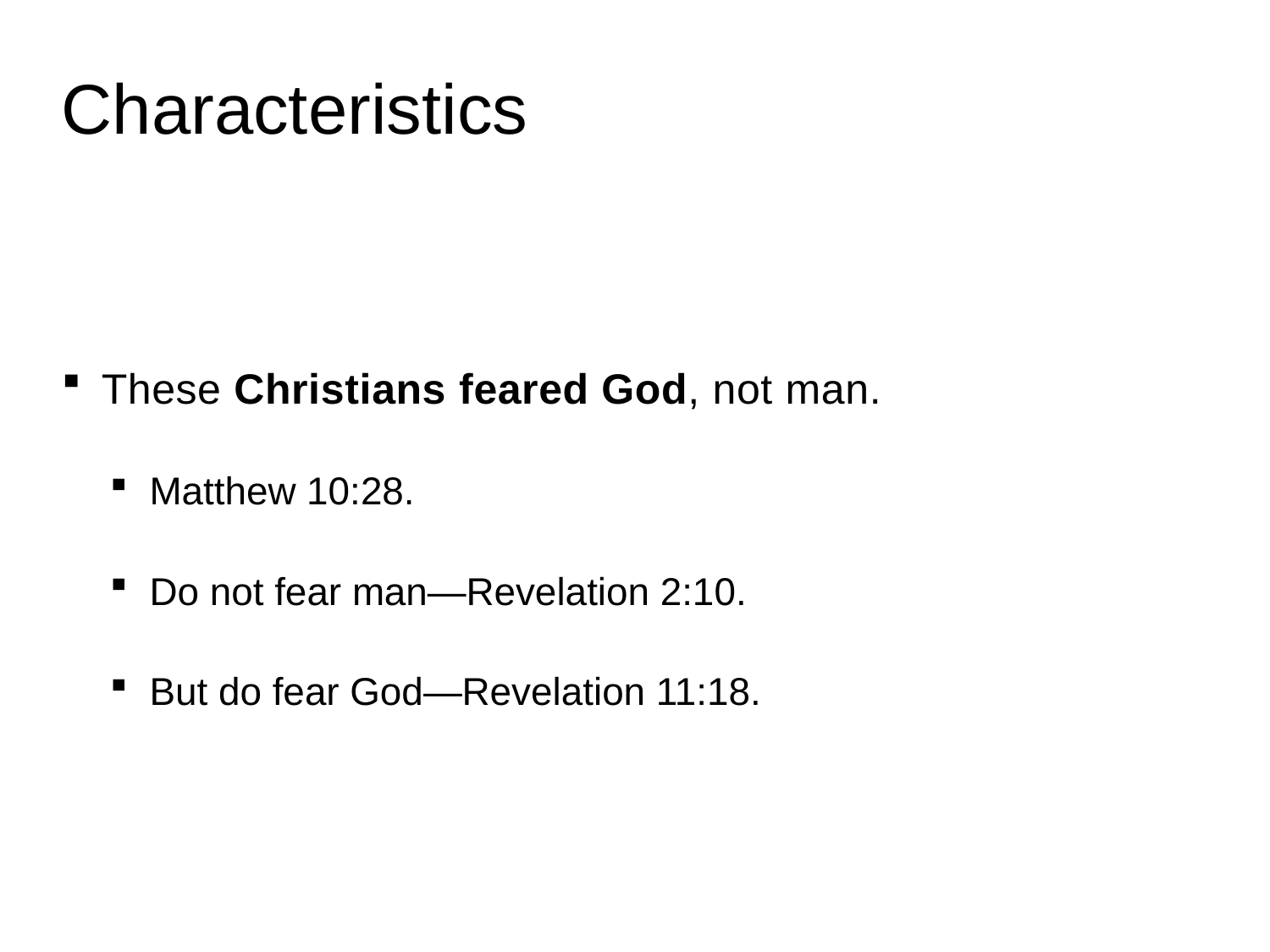

# Characteristics
These Christians feared God, not man.
Matthew 10:28.
Do not fear man—Revelation 2:10.
But do fear God—Revelation 11:18.